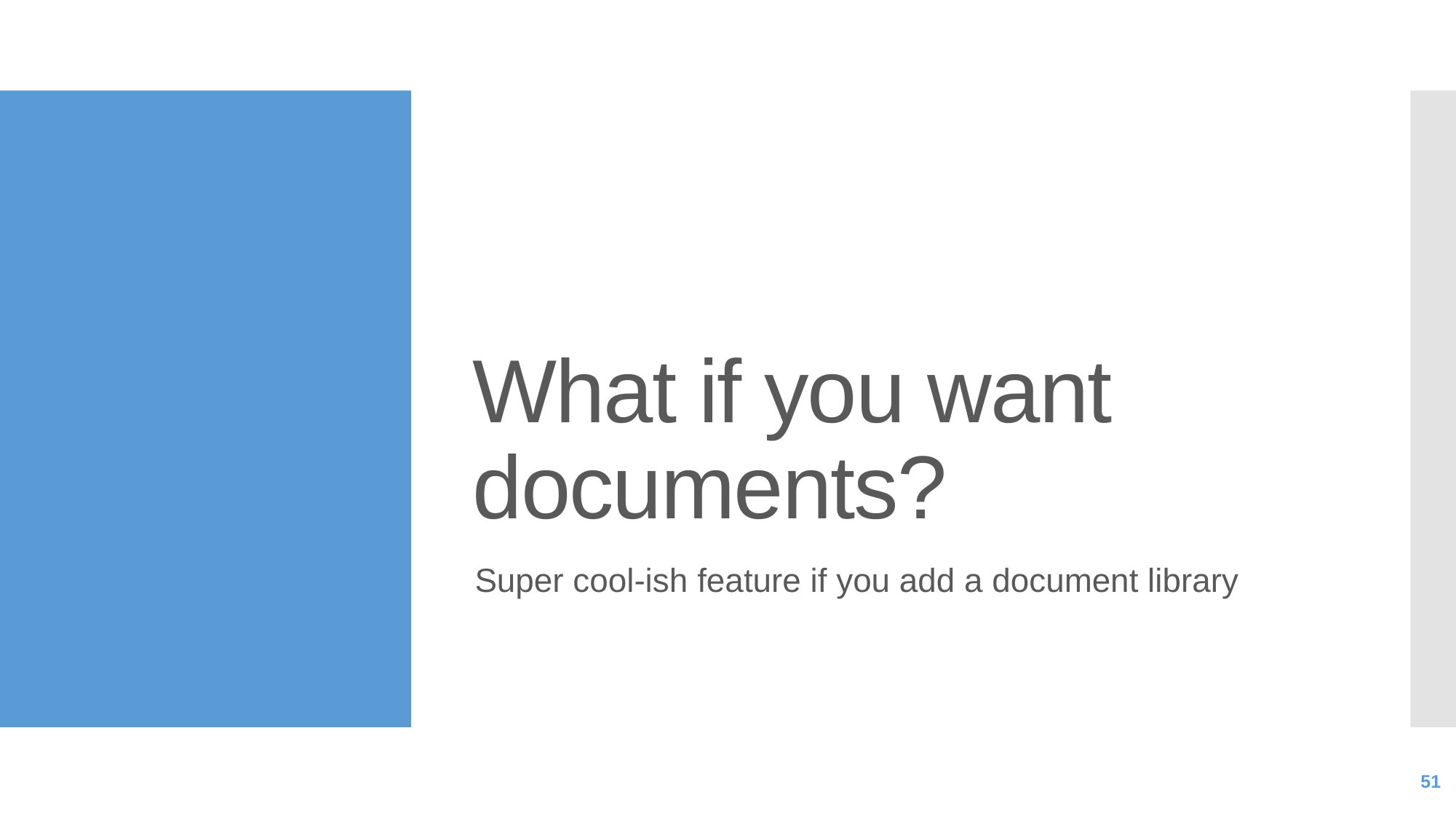

# What if you want documents?
Super cool-ish feature if you add a document library
51